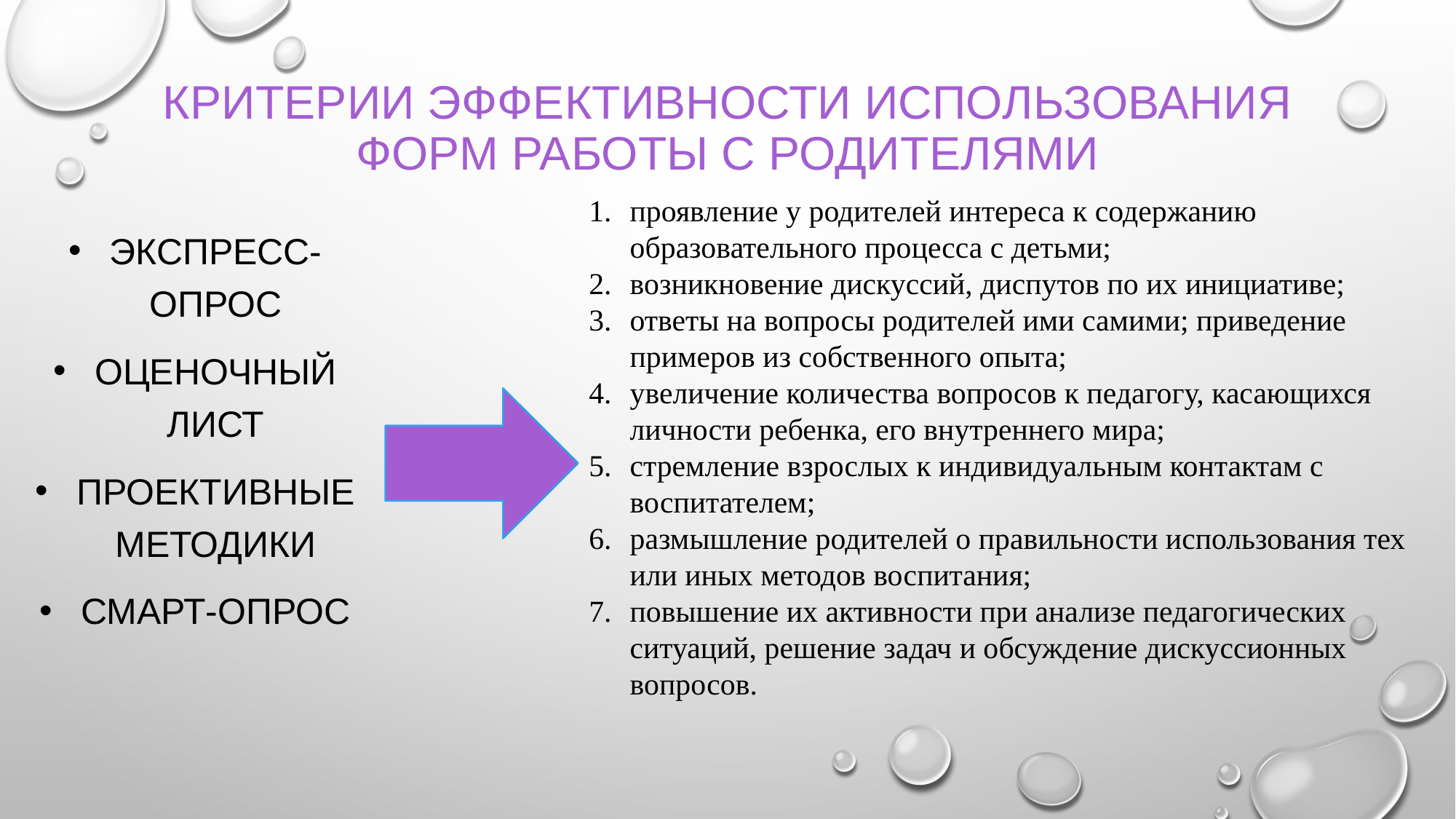

# Критерии эффективности использования форм работы с родителями
Экспресс-опрос
Оценочный лист
Проективные методики
Смарт-опрос
проявление у родителей интереса к содержанию образовательного процесса с детьми;
возникновение дискуссий, диспутов по их инициативе;
ответы на вопросы родителей ими самими; приведение примеров из собственного опыта;
увеличение количества вопросов к педагогу, касающихся личности ребенка, его внутреннего мира;
стремление взрослых к индивидуальным контактам с воспитателем;
размышление родителей о правильности использования тех или иных методов воспитания;
повышение их активности при анализе педагогических ситуаций, решение задач и обсуждение дискуссионных вопросов.